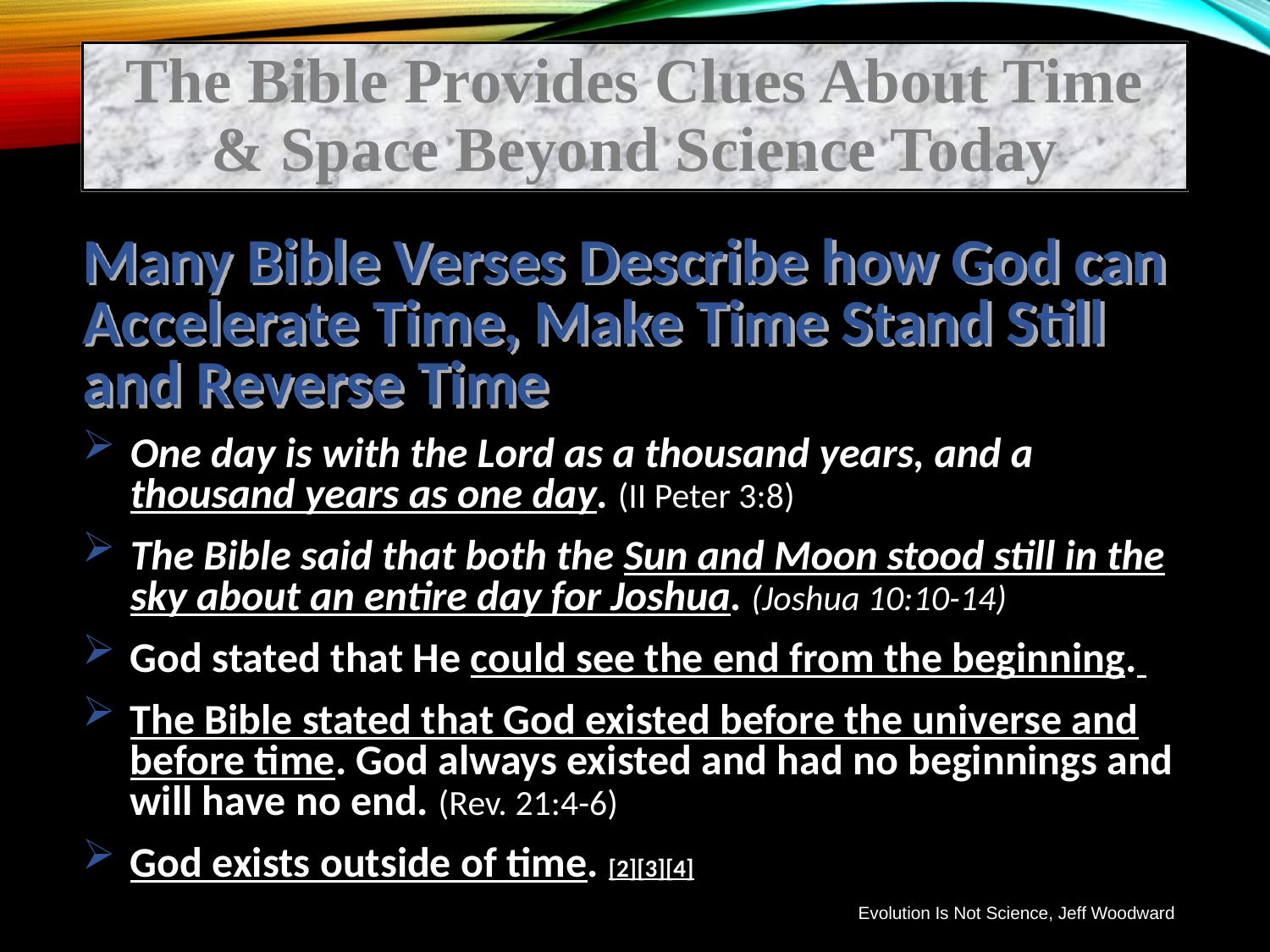

The Bible Provides Clues About Time & Space Beyond Science Today
Many Bible Verses Describe how God can Accelerate Time, Make Time Stand Still and Reverse Time
One day is with the Lord as a thousand years, and a thousand years as one day. (II Peter 3:8)
The Bible said that both the Sun and Moon stood still in the sky about an entire day for Joshua. (Joshua 10:10-14)
God stated that He could see the end from the beginning.
The Bible stated that God existed before the universe and before time. God always existed and had no beginnings and will have no end. (Rev. 21:4-6)
God exists outside of time. [2][3][4]
Evolution Is Not Science, Jeff Woodward